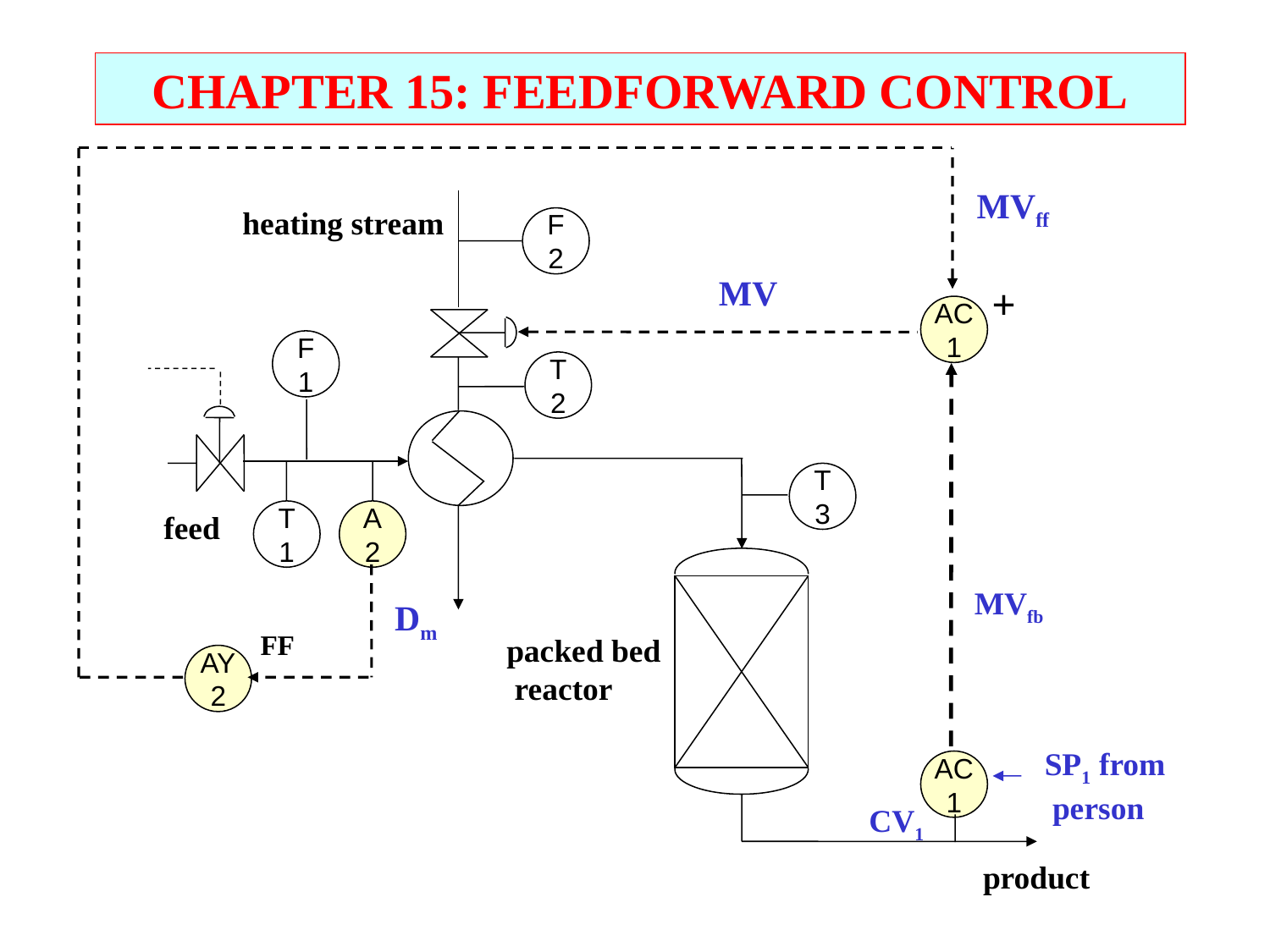

CHAPTER 15: FEEDFORWARD CONTROL

MVff

heating stream
F
2

MV
+

AC
1
F
1

T
2

T
3

T
1
A
2
feed

MVfb
Dm
FF
packed bed
 reactor
AY
2

SP1 from
 person
AC
1

CV1

product